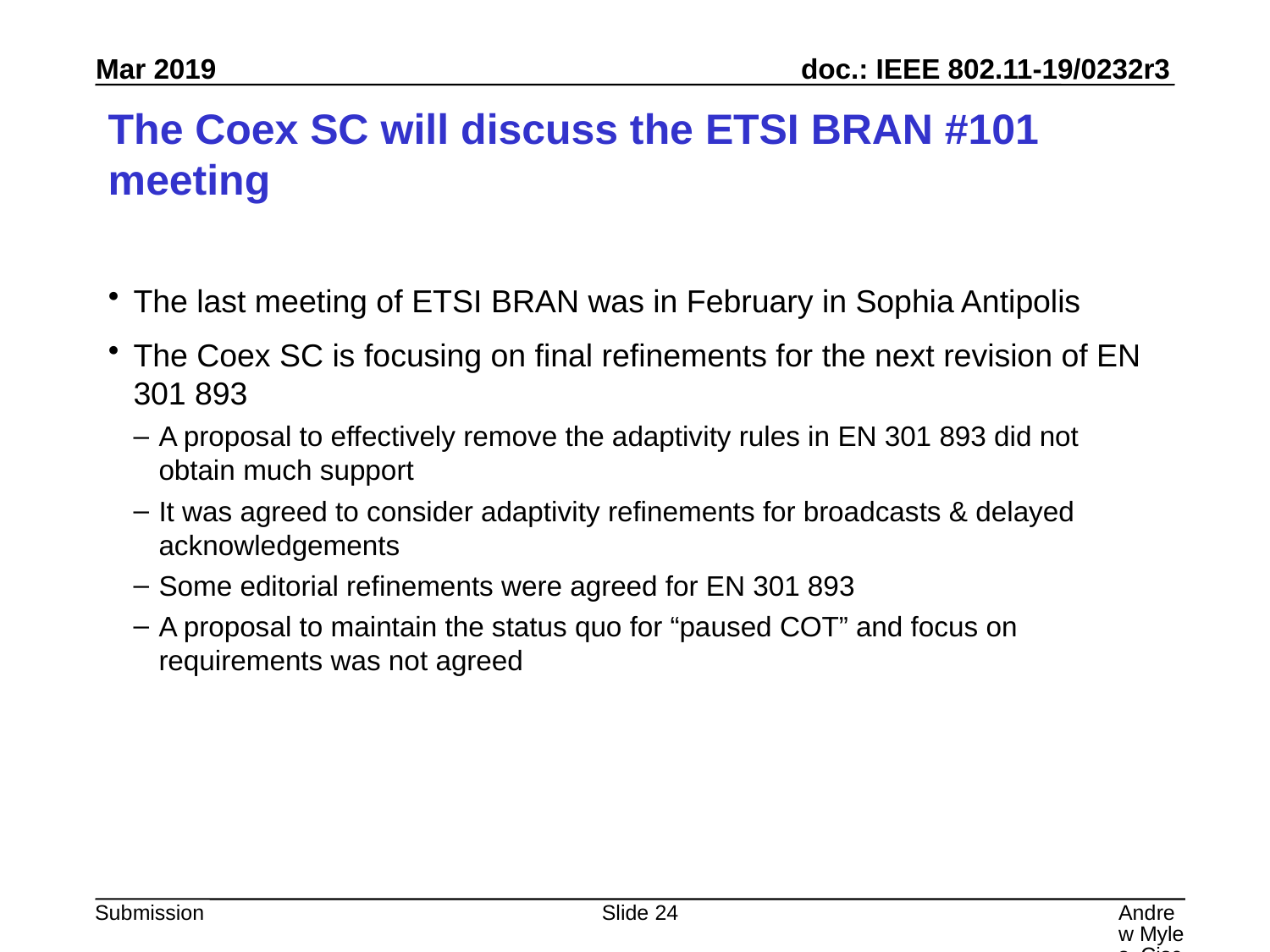

# The Coex SC will discuss the ETSI BRAN #101 meeting
The last meeting of ETSI BRAN was in February in Sophia Antipolis
The Coex SC is focusing on final refinements for the next revision of EN 301 893
A proposal to effectively remove the adaptivity rules in EN 301 893 did not obtain much support
It was agreed to consider adaptivity refinements for broadcasts & delayed acknowledgements
Some editorial refinements were agreed for EN 301 893
A proposal to maintain the status quo for “paused COT” and focus on requirements was not agreed
Slide 24
Andrew Myles, Cisco